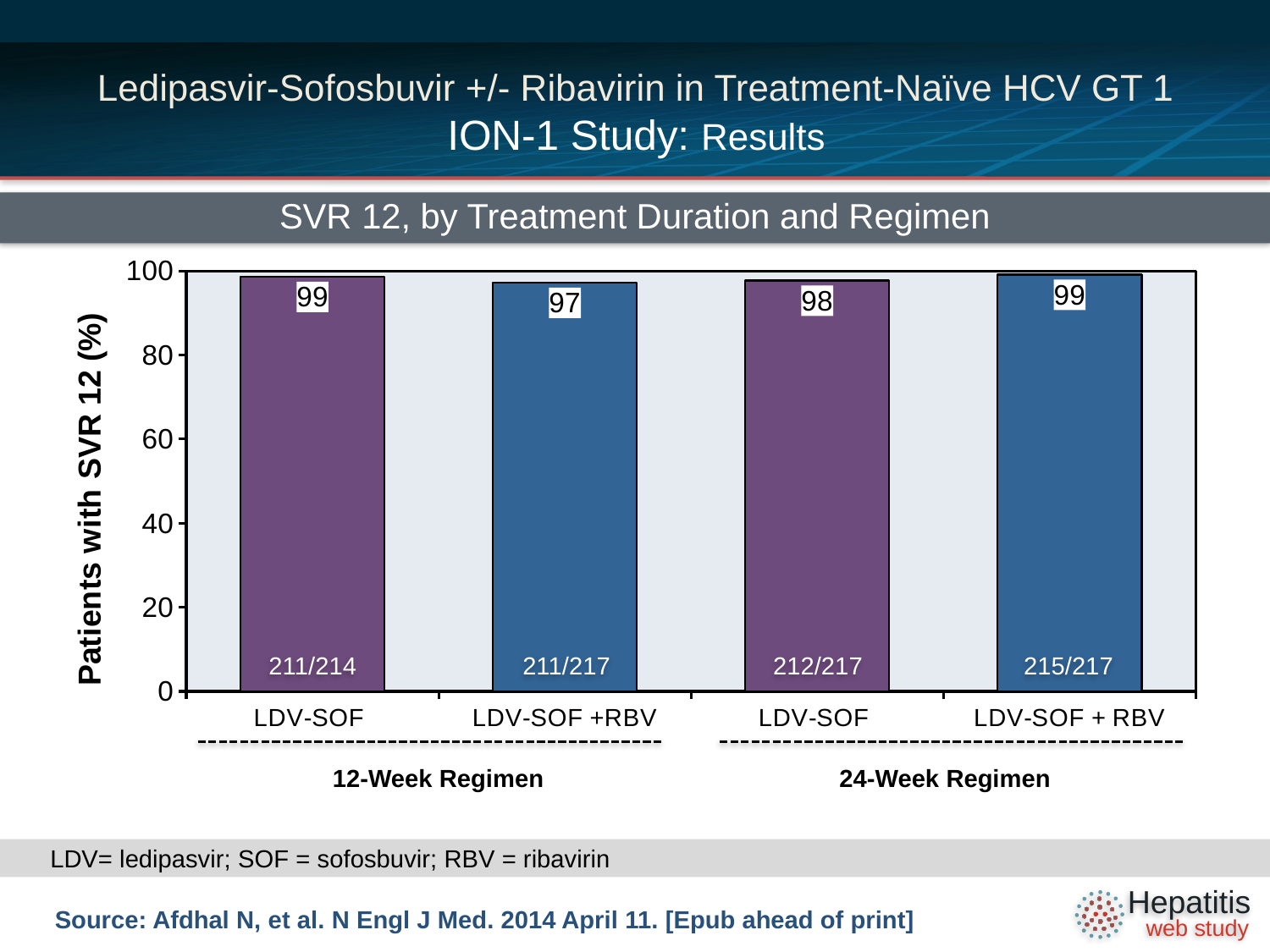

# Ledipasvir-Sofosbuvir +/- Ribavirin in Treatment-Naïve HCV GT 1 ION-1 Study: Results
SVR 12, by Treatment Duration and Regimen

### Chart

| Category |  |
|---|---|
| LDV-SOF  | 98.6 |
| LDV-SOF +RBV | 97.2 |
| LDV-SOF  | 97.7 |
| LDV-SOF + RBV | 99.1 |
211/214
211/217
212/217
215/217
12-Week Regimen
24-Week Regimen
LDV= ledipasvir; SOF = sofosbuvir; RBV = ribavirin
Source: Afdhal N, et al. N Engl J Med. 2014 April 11. [Epub ahead of print]